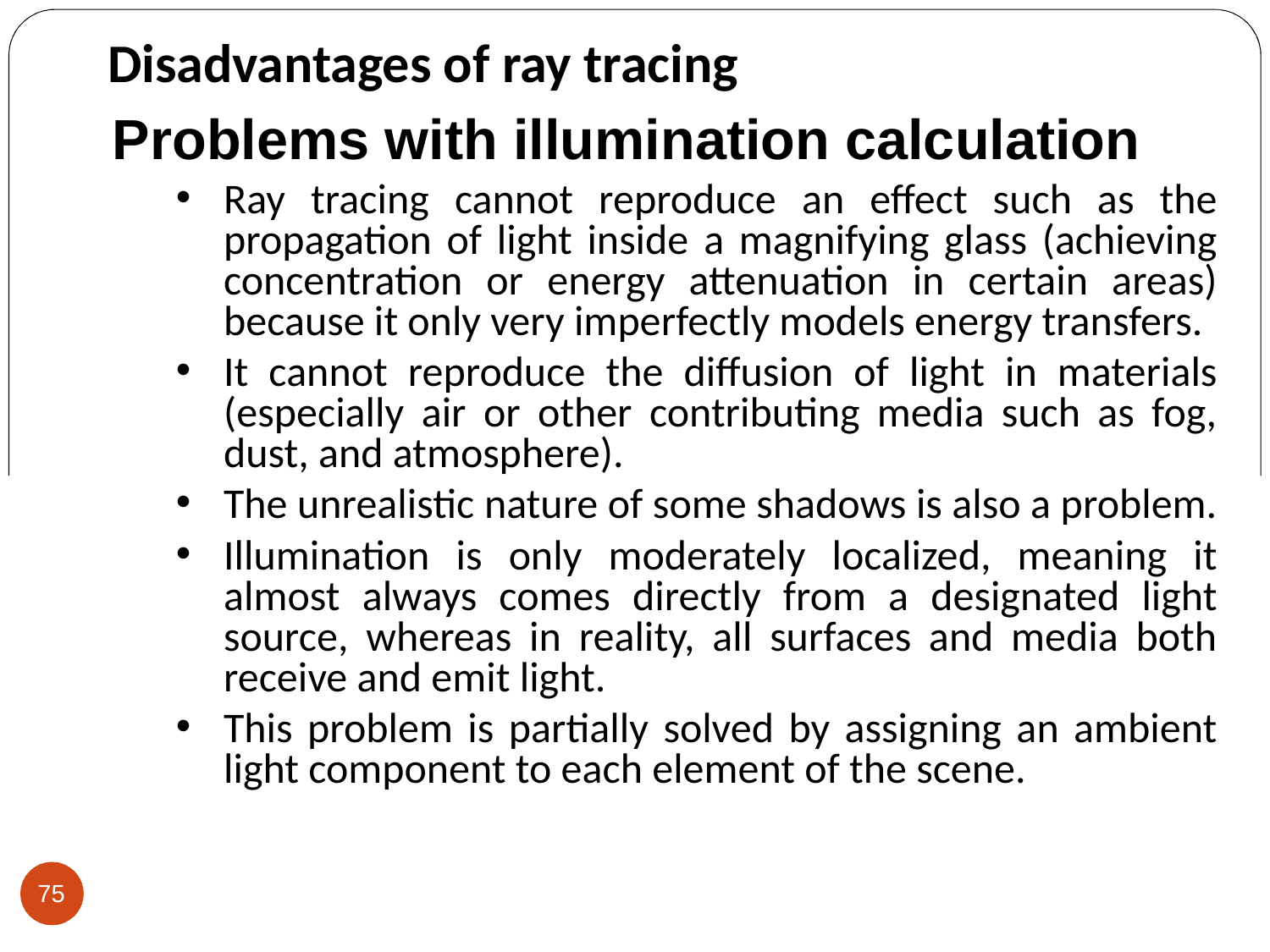

Disadvantages of ray tracing
Problems with illumination calculation
Ray tracing cannot reproduce an effect such as the propagation of light inside a magnifying glass (achieving concentration or energy attenuation in certain areas) because it only very imperfectly models energy transfers.
It cannot reproduce the diffusion of light in materials (especially air or other contributing media such as fog, dust, and atmosphere).
The unrealistic nature of some shadows is also a problem.
Illumination is only moderately localized, meaning it almost always comes directly from a designated light source, whereas in reality, all surfaces and media both receive and emit light.
This problem is partially solved by assigning an ambient light component to each element of the scene.

75